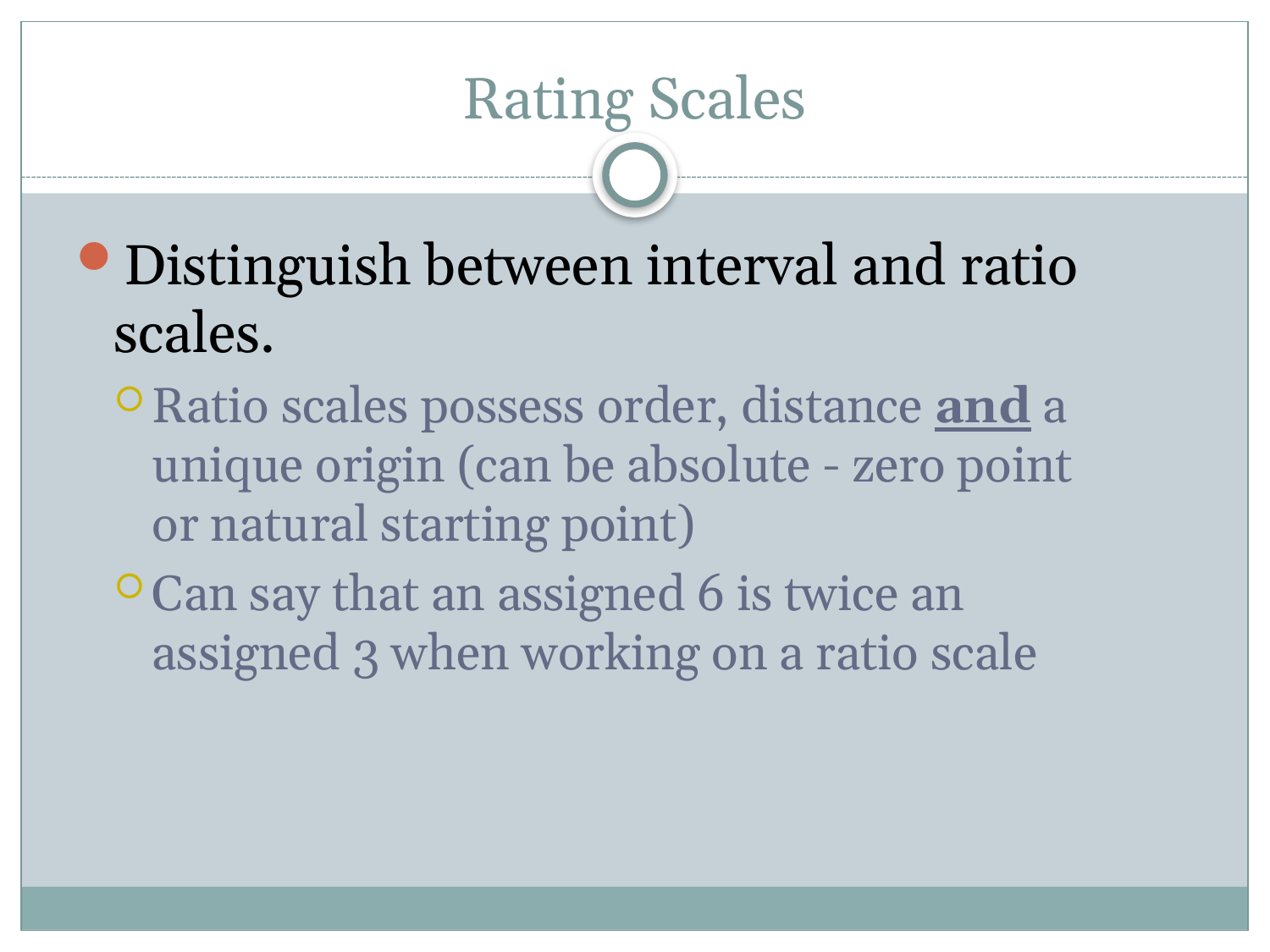

# Rating Scales
Distinguish between interval and ratio scales.
Ratio scales possess order, distance and a unique origin (can be absolute - zero point or natural starting point)
Can say that an assigned 6 is twice an assigned 3 when working on a ratio scale